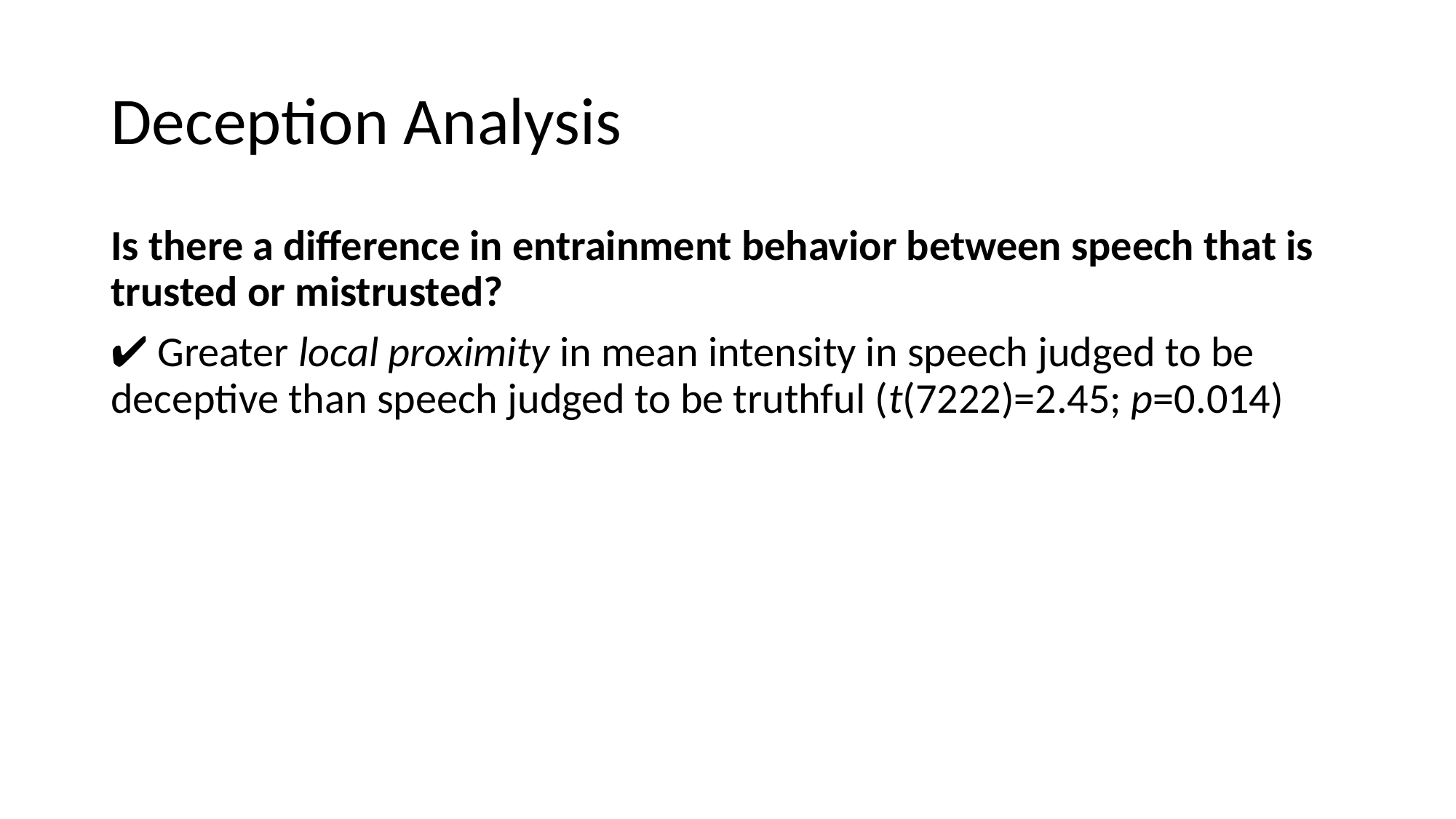

# Deception Analysis
Is there a difference in entrainment behavior between speech that is trusted or mistrusted?
✔ Greater local proximity in mean intensity in speech judged to be deceptive than speech judged to be truthful (t(7222)=2.45; p=0.014)